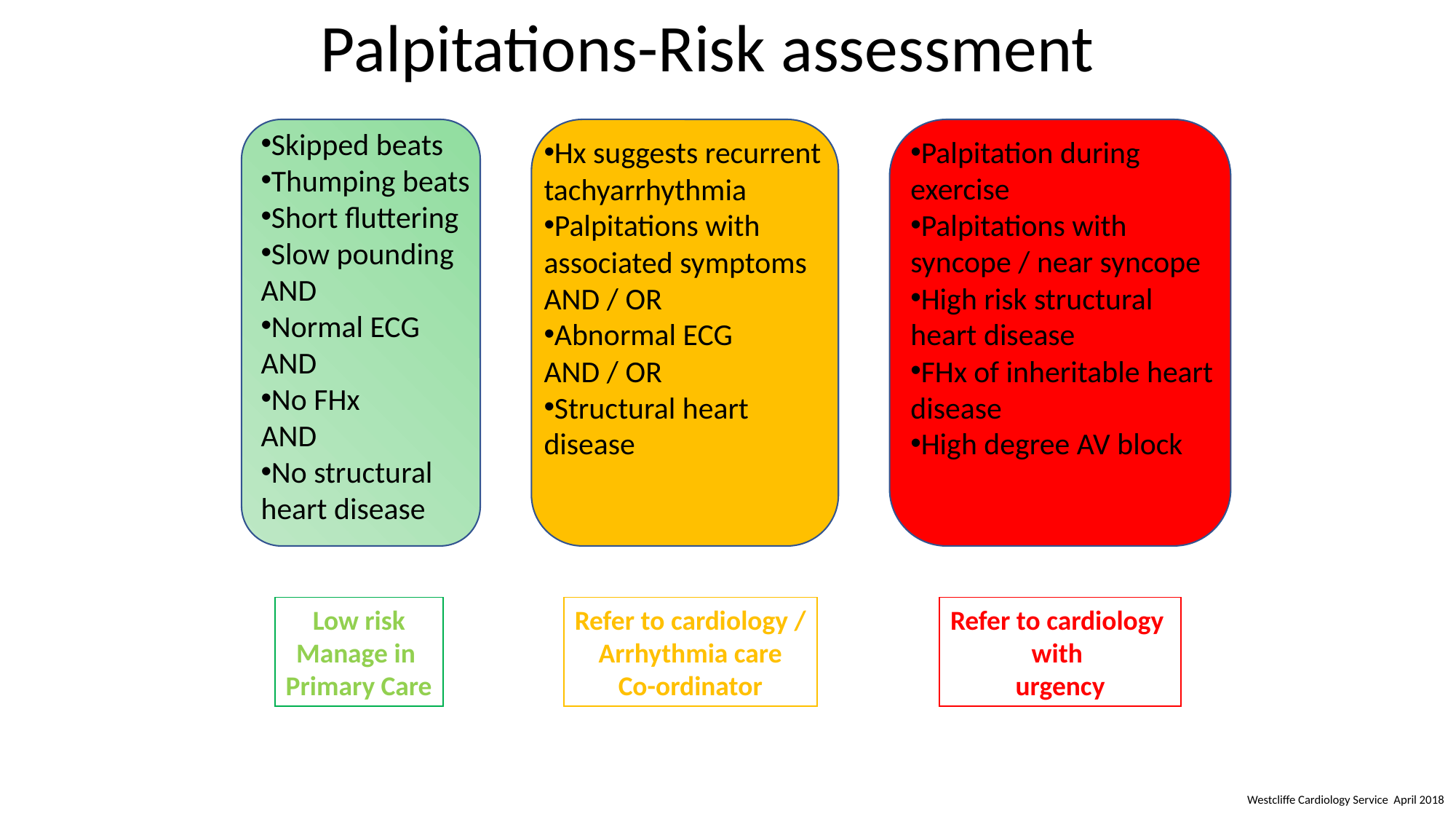

Palpitations-Risk assessment

Skipped beats
Thumping beats
Short fluttering
Slow pounding
AND
Normal ECG
AND
No FHx
AND
No structural heart disease
Palpitation during
exercise
Palpitations with
syncope / near syncope
High risk structural
heart disease
FHx of inheritable heart
disease
High degree AV block

Hx suggests recurrent
tachyarrhythmia
Palpitations with
associated symptoms
AND / OR
Abnormal ECG
AND / OR
Structural heart
disease
Low risk
Manage in
Primary Care
Refer to cardiology /
Arrhythmia care
Co-ordinator
Refer to cardiology
with
urgency
Westcliffe Cardiology Service  April 2018